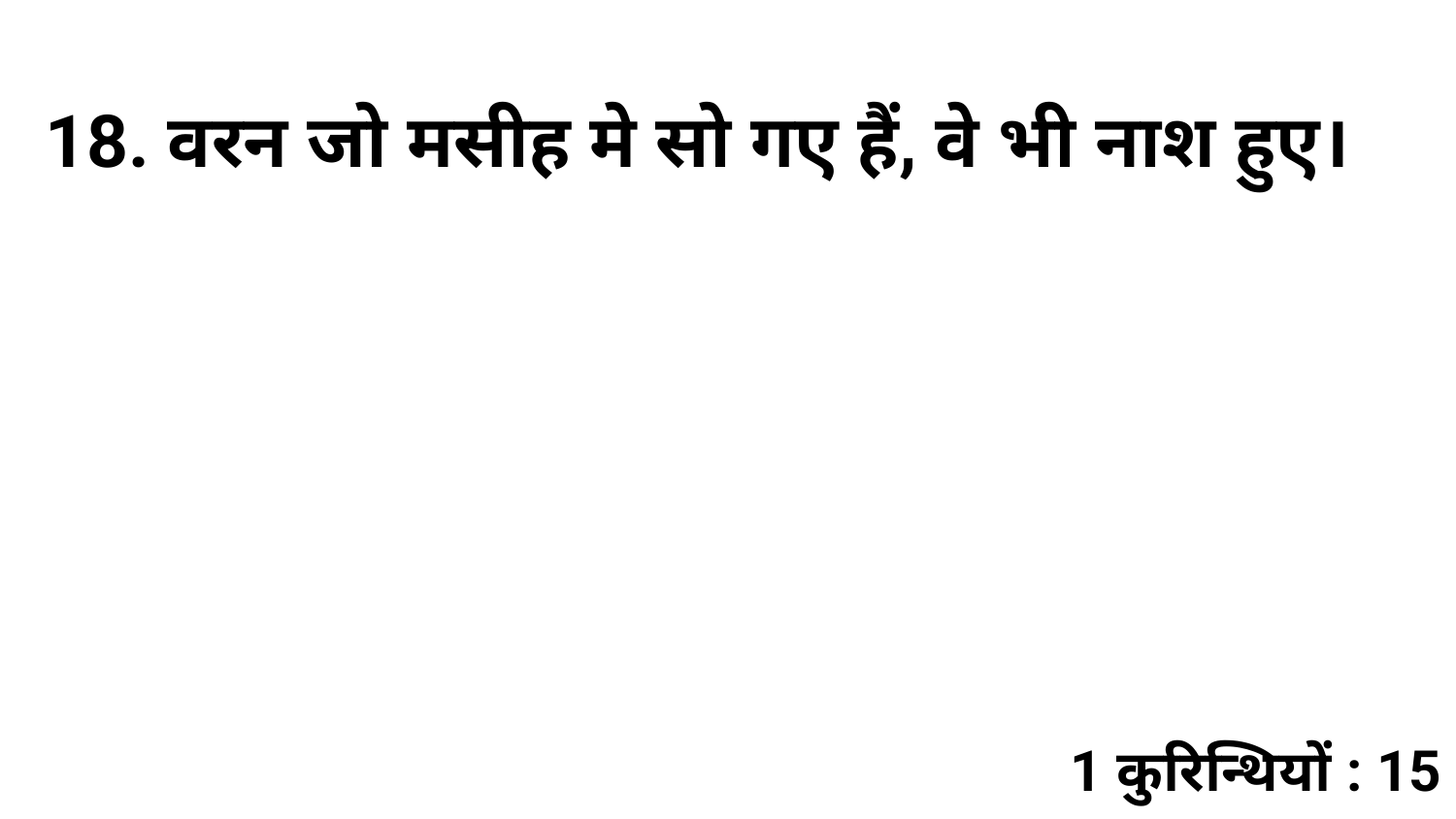

18. वरन जो मसीह मे सो गए हैं, वे भी नाश हुए।
1 कुरिन्थियों : 15